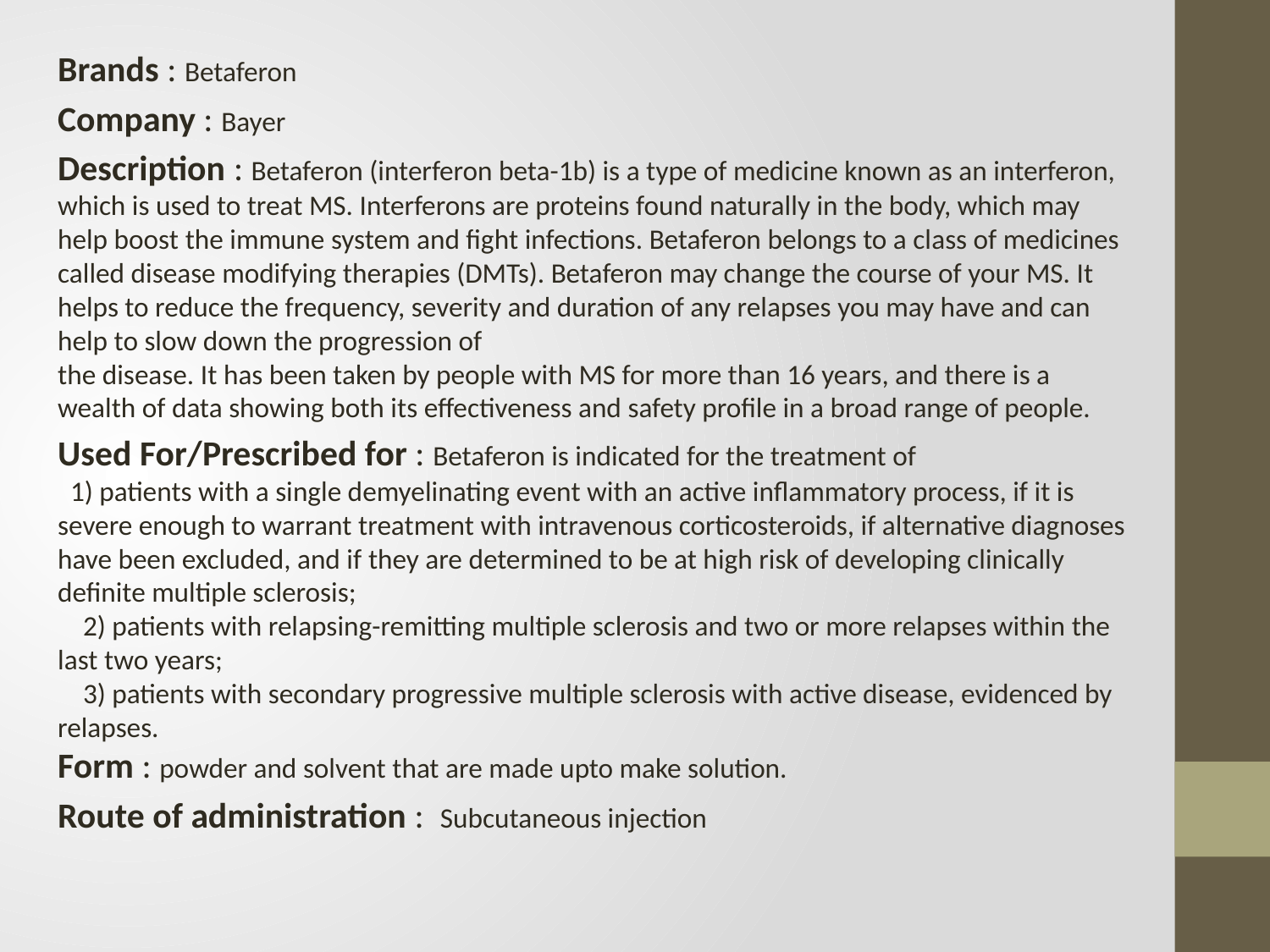

Brands : Betaferon
Company : Bayer
Description : Betaferon (interferon beta-1b) is a type of medicine known as an interferon, which is used to treat MS. Interferons are proteins found naturally in the body, which may help boost the immune system and fight infections. Betaferon belongs to a class of medicines called disease modifying therapies (DMTs). Betaferon may change the course of your MS. It helps to reduce the frequency, severity and duration of any relapses you may have and can help to slow down the progression of
the disease. It has been taken by people with MS for more than 16 years, and there is a wealth of data showing both its effectiveness and safety profile in a broad range of people.
Used For/Prescribed for : Betaferon is indicated for the treatment of
  1) patients with a single demyelinating event with an active inflammatory process, if it is severe enough to warrant treatment with intravenous corticosteroids, if alternative diagnoses have been excluded, and if they are determined to be at high risk of developing clinically definite multiple sclerosis;
    2) patients with relapsing-remitting multiple sclerosis and two or more relapses within the last two years;
    3) patients with secondary progressive multiple sclerosis with active disease, evidenced by relapses.
Form : powder and solvent that are made upto make solution.
Route of administration :  Subcutaneous injection